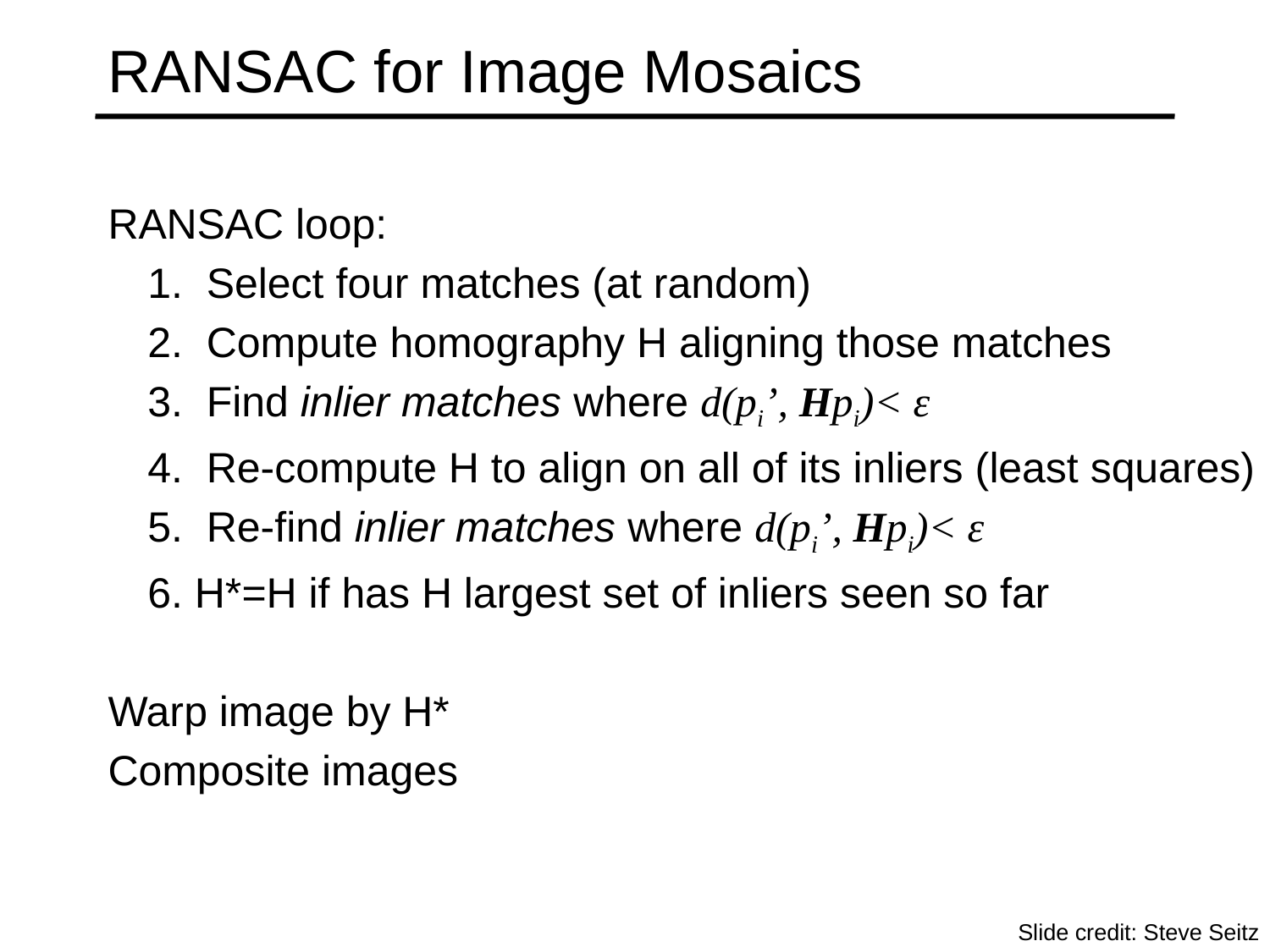

# RANSAC for Image Mosaics
RANSAC loop:
1.  Select four matches (at random)
2.  Compute homography H aligning those matches
3.  Find inlier matches where d(pi’, Hpi)< ε
4.  Re-compute H to align on all of its inliers (least squares)
5.  Re-find inlier matches where d(pi’, Hpi)< ε
6. H*=H if has H largest set of inliers seen so far

Warp image by H*
Composite images

Slide credit: Steve Seitz